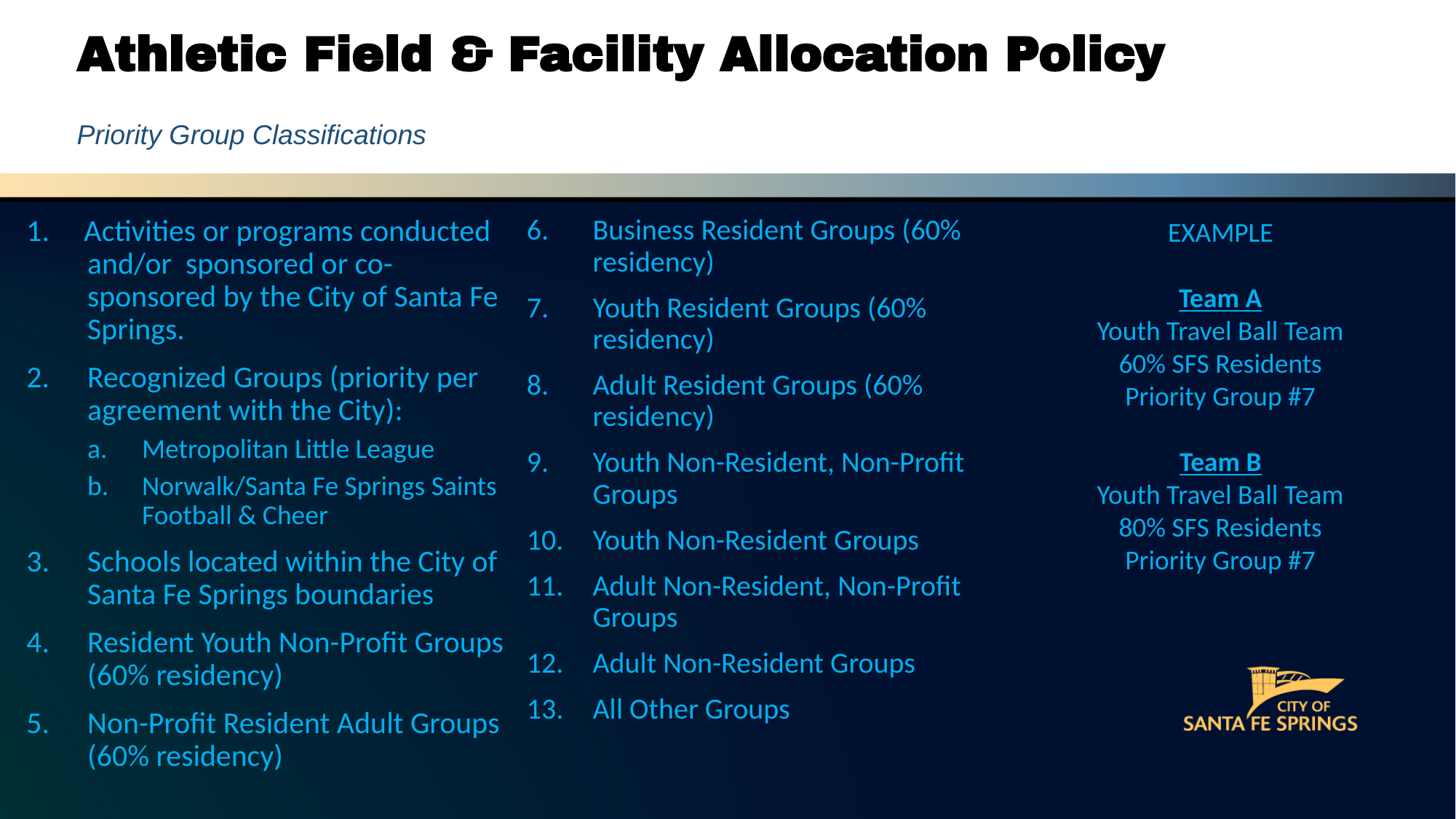

Athletic Field & Facility Allocation Policy
Priority Group Classifications
1.     Activities or programs conducted and/or  sponsored or co-sponsored by the City of Santa Fe Springs.
2.	Recognized Groups (priority per agreement with the City):
a.	Metropolitan Little League
b.	Norwalk/Santa Fe Springs Saints Football & Cheer
3.	Schools located within the City of Santa Fe Springs boundaries
4.	Resident Youth Non-Profit Groups (60% residency)
5.	Non-Profit Resident Adult Groups (60% residency)
6.	Business Resident Groups (60% residency)
7.	Youth Resident Groups (60% residency)
8.	Adult Resident Groups (60% residency)
9.	Youth Non-Resident, Non-Profit Groups
10.	Youth Non-Resident Groups
11.	Adult Non-Resident, Non-Profit Groups
12.	Adult Non-Resident Groups
13.	All Other Groups
EXAMPLE

Team A
Youth Travel Ball Team
60% SFS Residents
Priority Group #7

Team B
Youth Travel Ball Team
80% SFS Residents
Priority Group #7